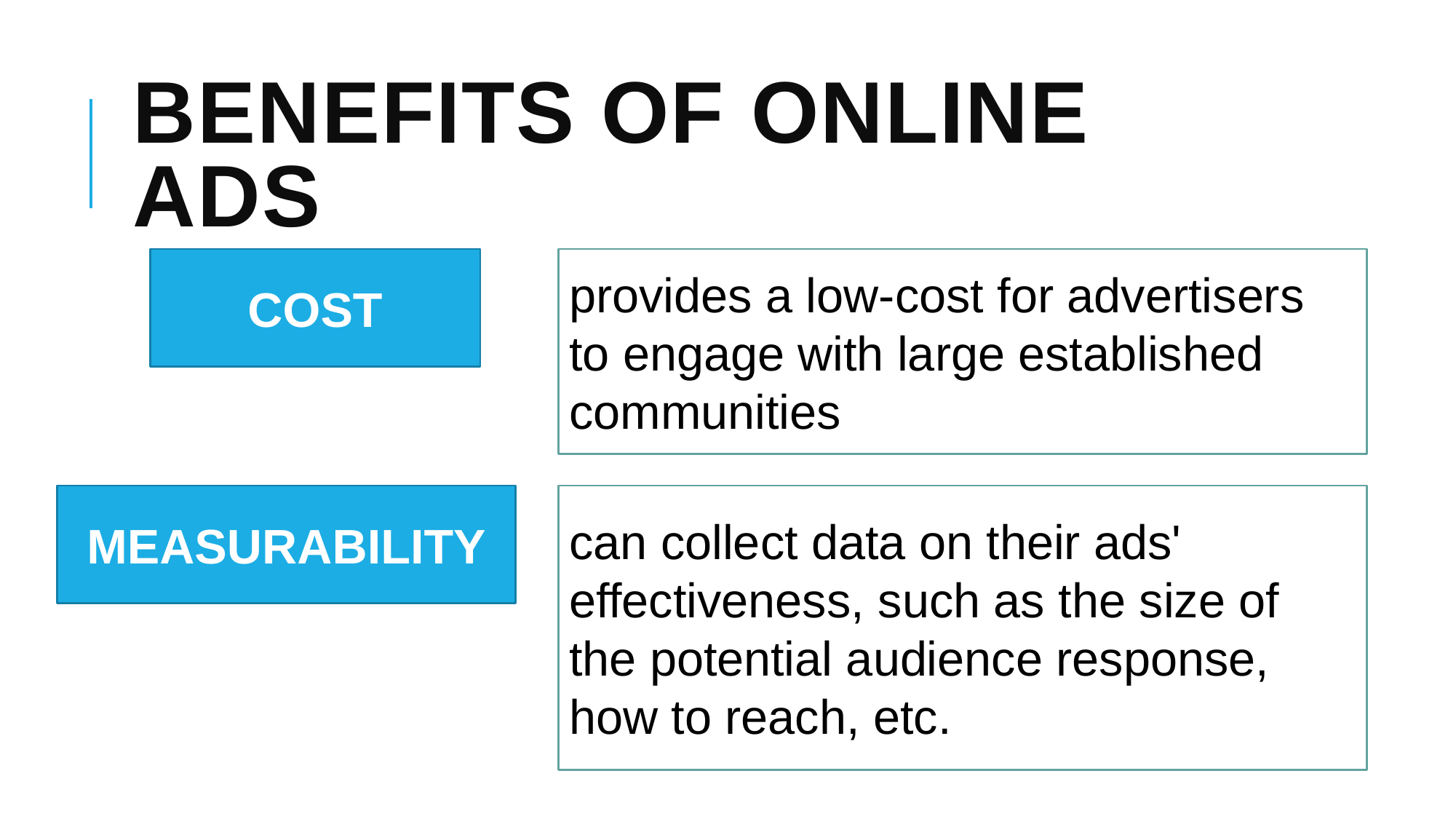

# Benefits of online ads
COST
provides a low-cost for advertisers to engage with large established communities
MEASURABILITY
can collect data on their ads' effectiveness, such as the size of the potential audience response, how to reach, etc.